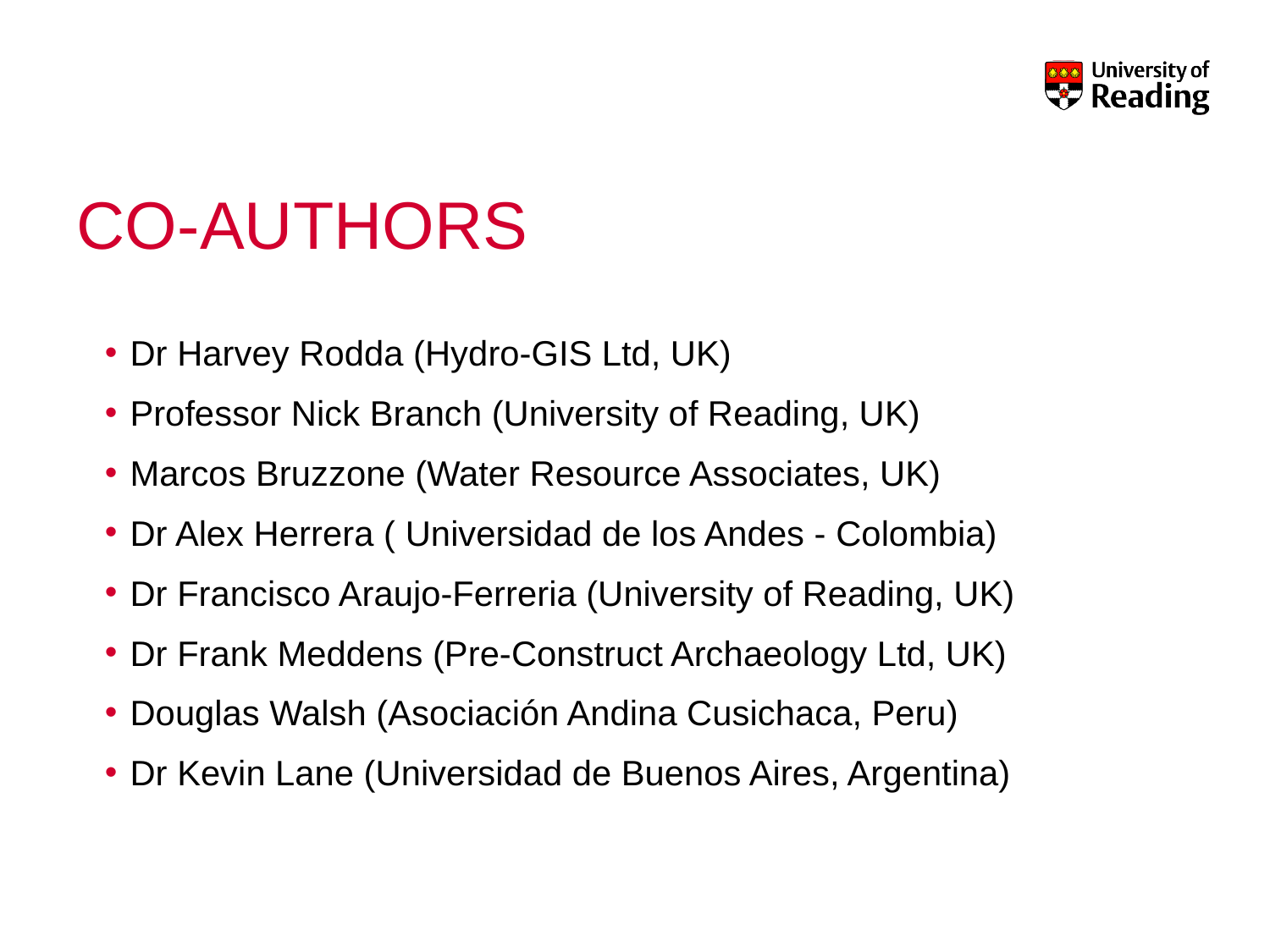

# Co-authors
Dr Harvey Rodda (Hydro-GIS Ltd, UK)
Professor Nick Branch (University of Reading, UK)
Marcos Bruzzone (Water Resource Associates, UK)
Dr Alex Herrera ( Universidad de los Andes - Colombia)
Dr Francisco Araujo-Ferreria (University of Reading, UK)
Dr Frank Meddens (Pre-Construct Archaeology Ltd, UK)
Douglas Walsh (Asociación Andina Cusichaca, Peru)
Dr Kevin Lane (Universidad de Buenos Aires, Argentina)